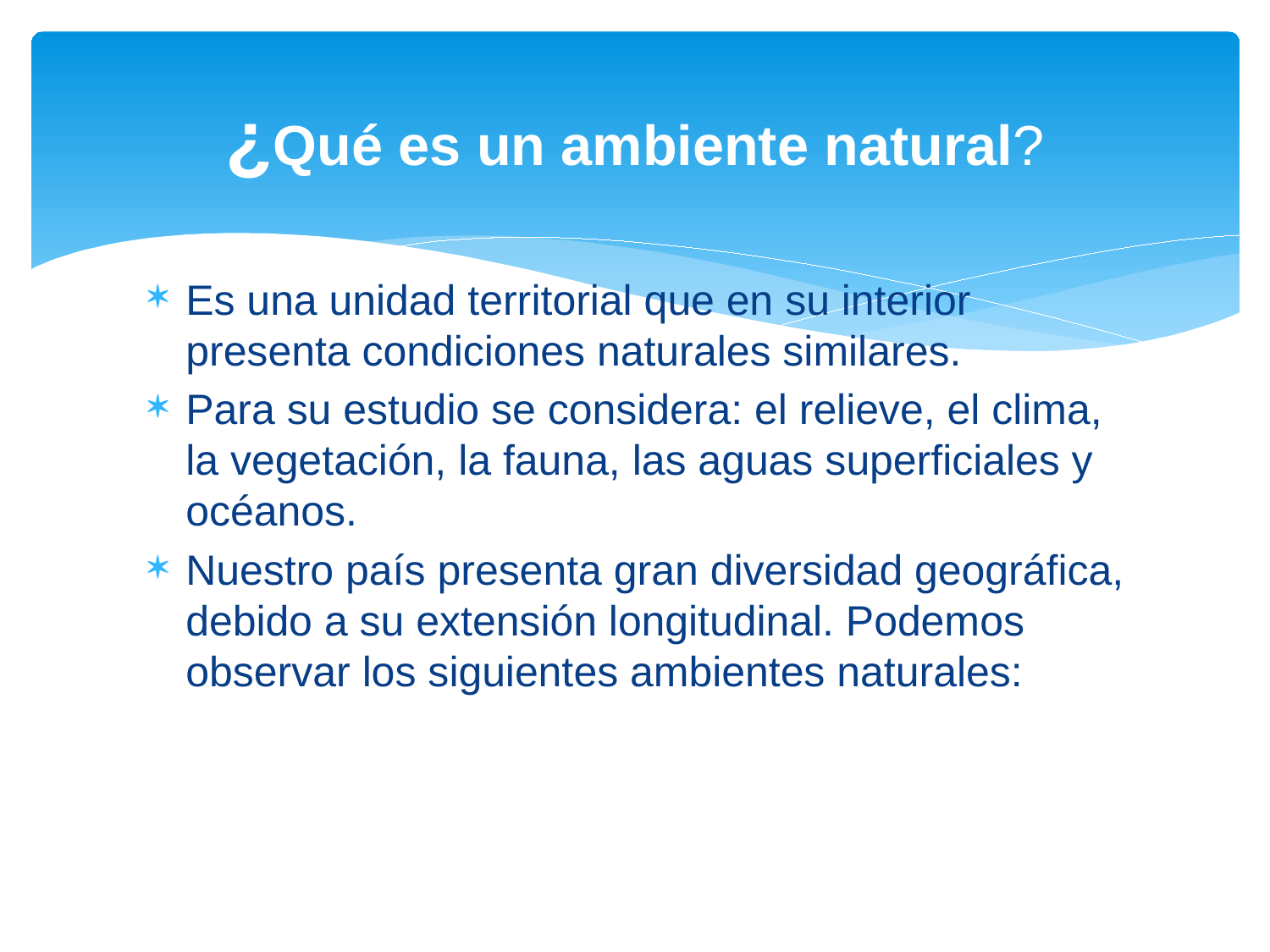

# ¿Qué es un ambiente natural?
Es una unidad territorial que en su interior presenta condiciones naturales similares.
Para su estudio se considera: el relieve, el clima, la vegetación, la fauna, las aguas superficiales y océanos.
Nuestro país presenta gran diversidad geográfica, debido a su extensión longitudinal. Podemos observar los siguientes ambientes naturales: